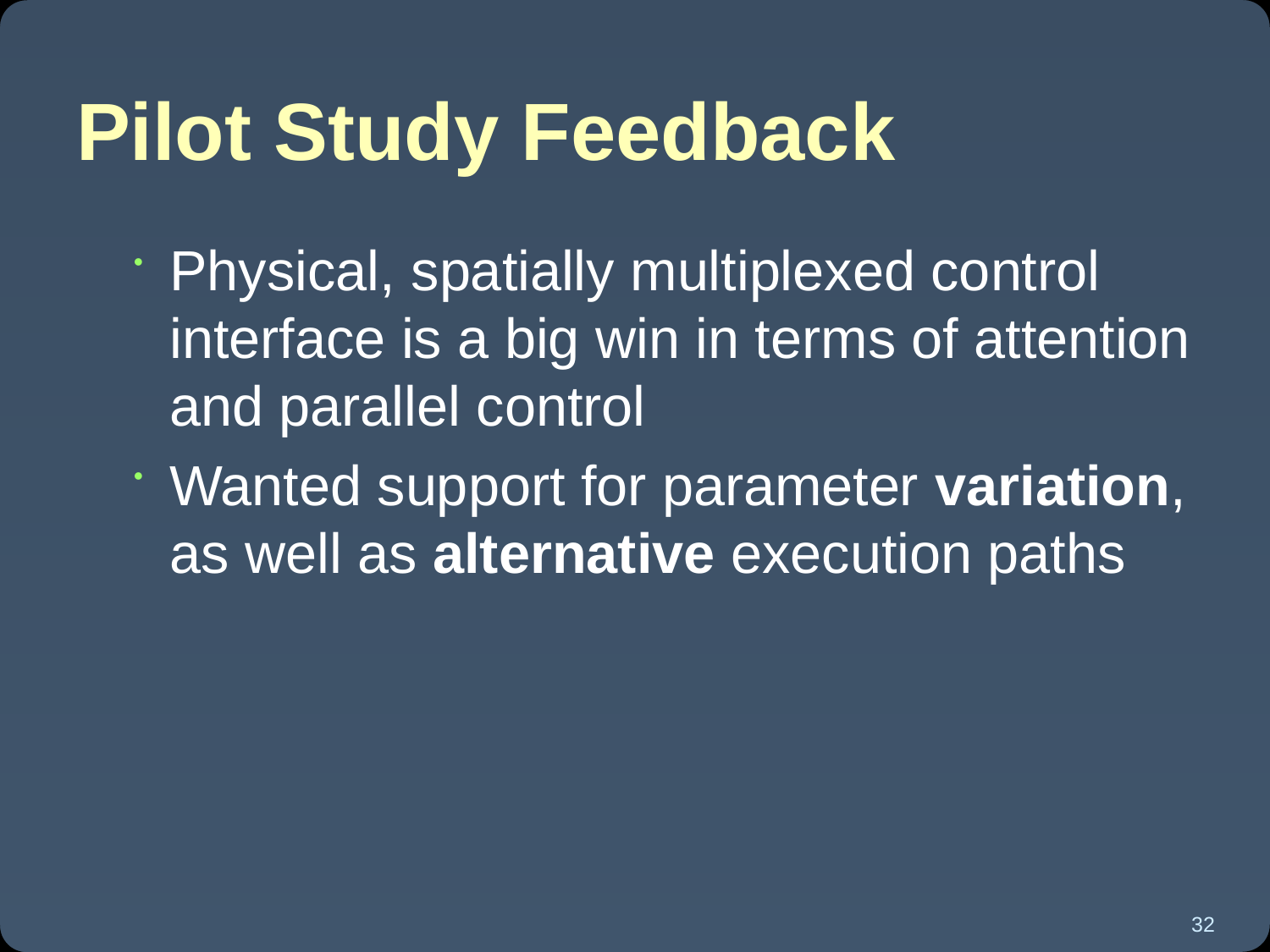

# Pilot Study Feedback
Physical, spatially multiplexed control interface is a big win in terms of attention and parallel control
Wanted support for parameter variation, as well as alternative execution paths
32